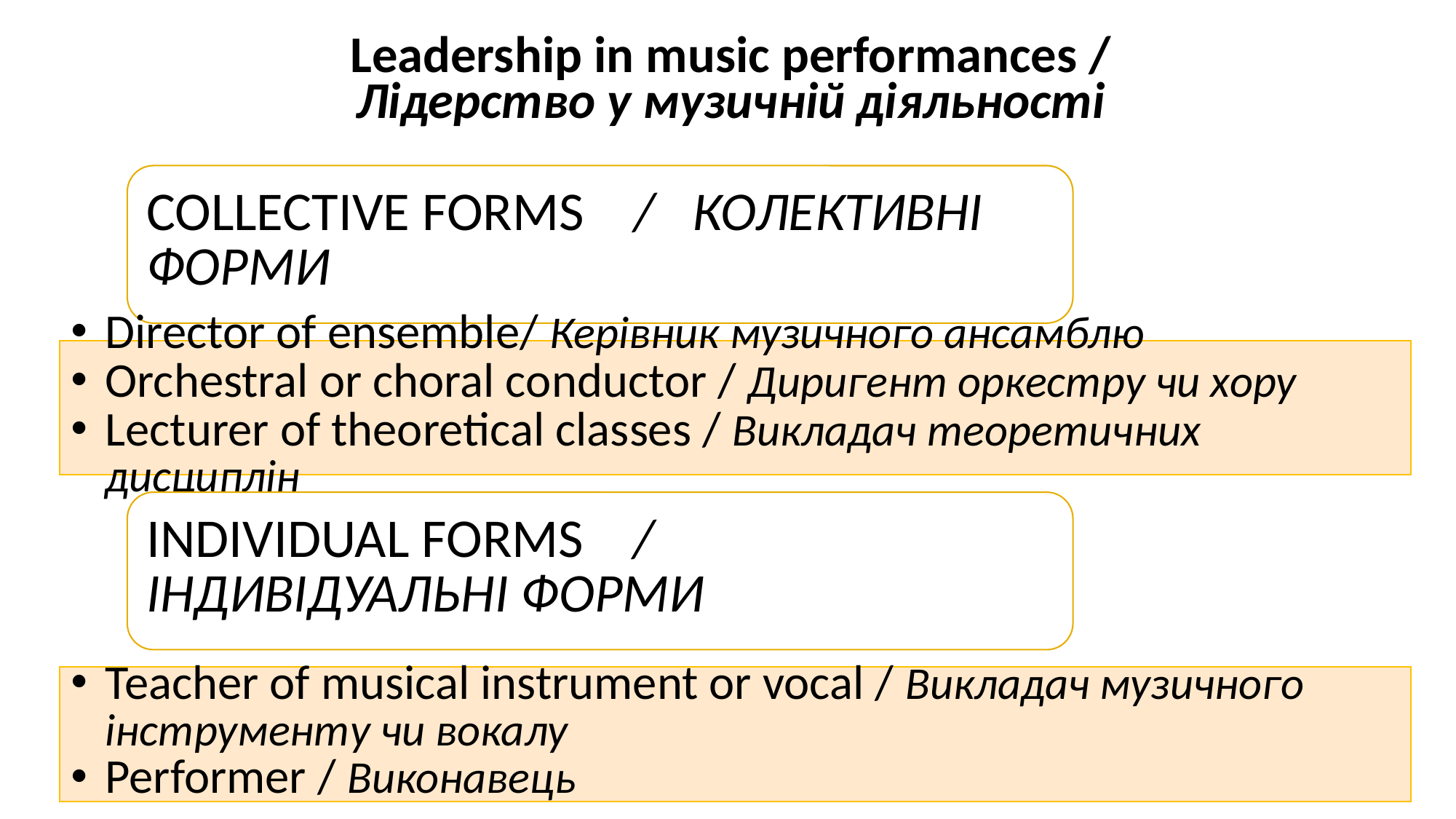

# Leadership in music performances / Лідерство у музичній діяльності
COLLECTIVE FORMS    /   КОЛЕКТИВНІ ФОРМИ
Orchestral or choral conductor / Диригент оркестру чи хору
Lecturer of theoretical classes / Викладач теоретичних дисциплін
INDIVIDUAL FORMS    /    ІНДИВІДУАЛЬНІ ФОРМИ
Teacher of musical instrument or vocal / Викладач музичного інструменту чи вокалу
Performer / Виконавець
Director of ensemble/ Керівник музичного ансамблю